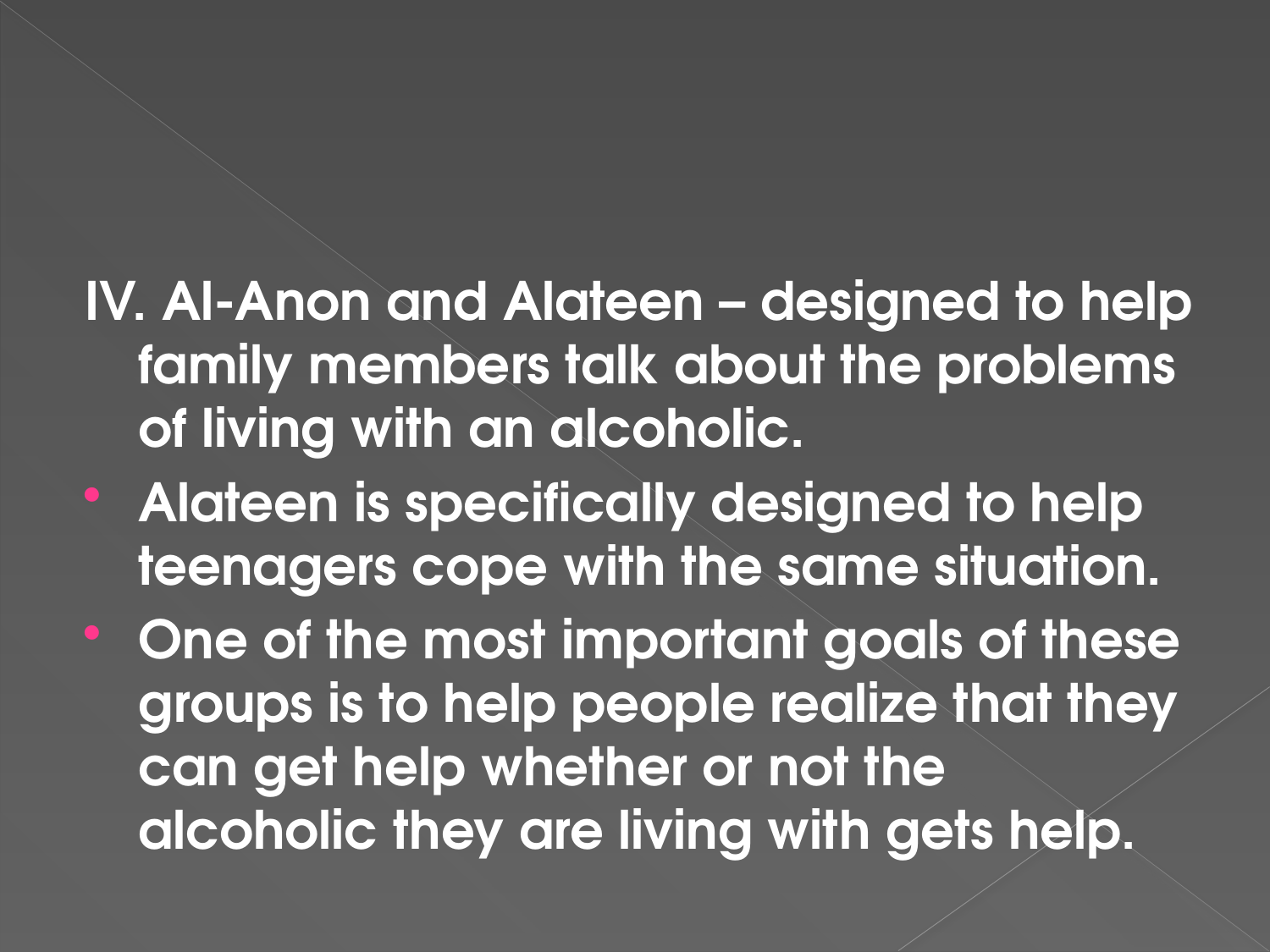

#
IV. Al-Anon and Alateen – designed to help family members talk about the problems of living with an alcoholic.
Alateen is specifically designed to help teenagers cope with the same situation.
One of the most important goals of these groups is to help people realize that they can get help whether or not the alcoholic they are living with gets help.